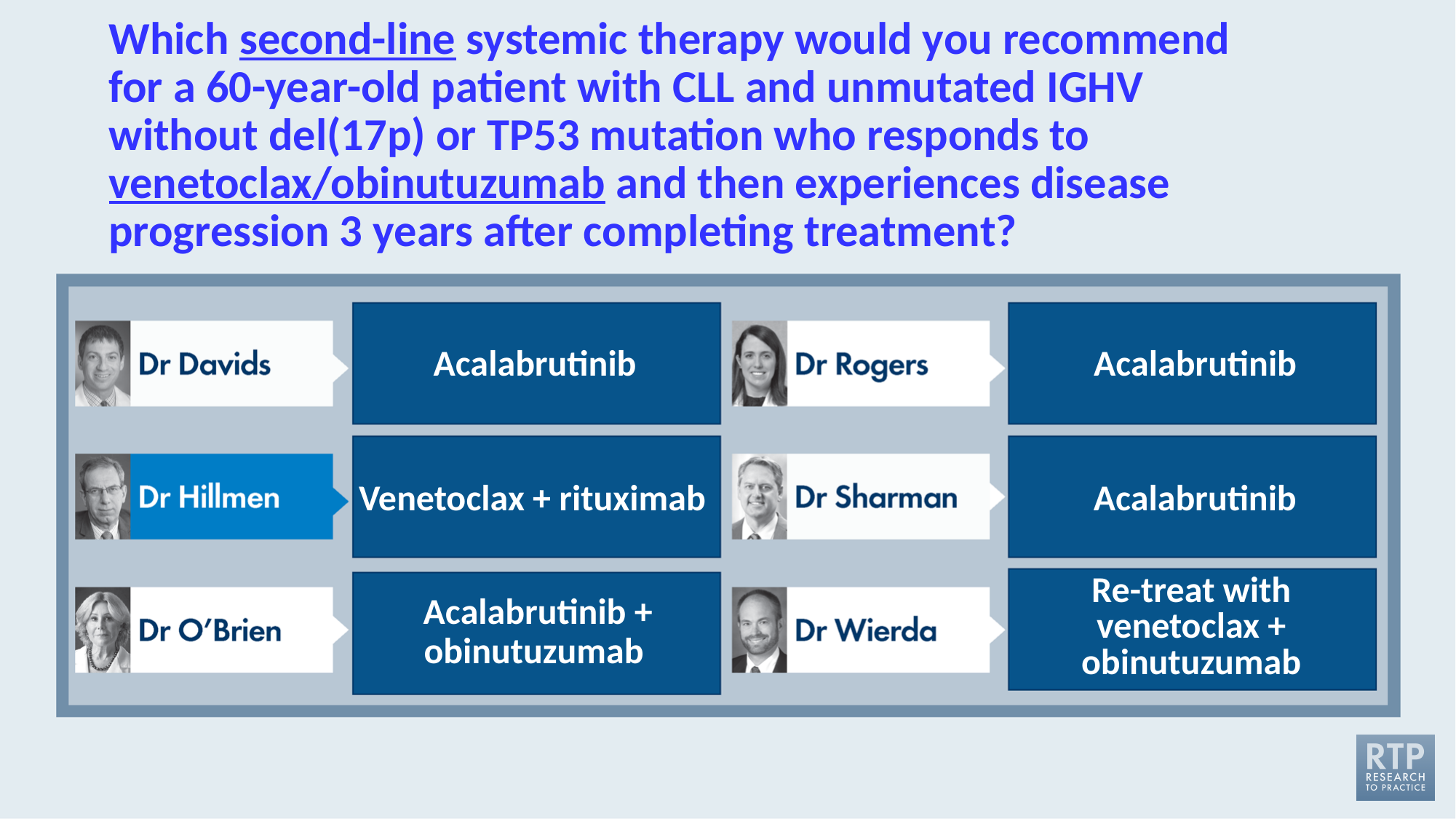

# Which second-line systemic therapy would you recommend for a 60-year-old patient with CLL and unmutated IGHV without del(17p) or TP53 mutation who responds to venetoclax/obinutuzumab and then experiences disease progression 3 years after completing treatment?
Acalabrutinib
Acalabrutinib
Venetoclax + rituximab
Acalabrutinib
Re-treat with venetoclax + obinutuzumab
Acalabrutinib + obinutuzumab